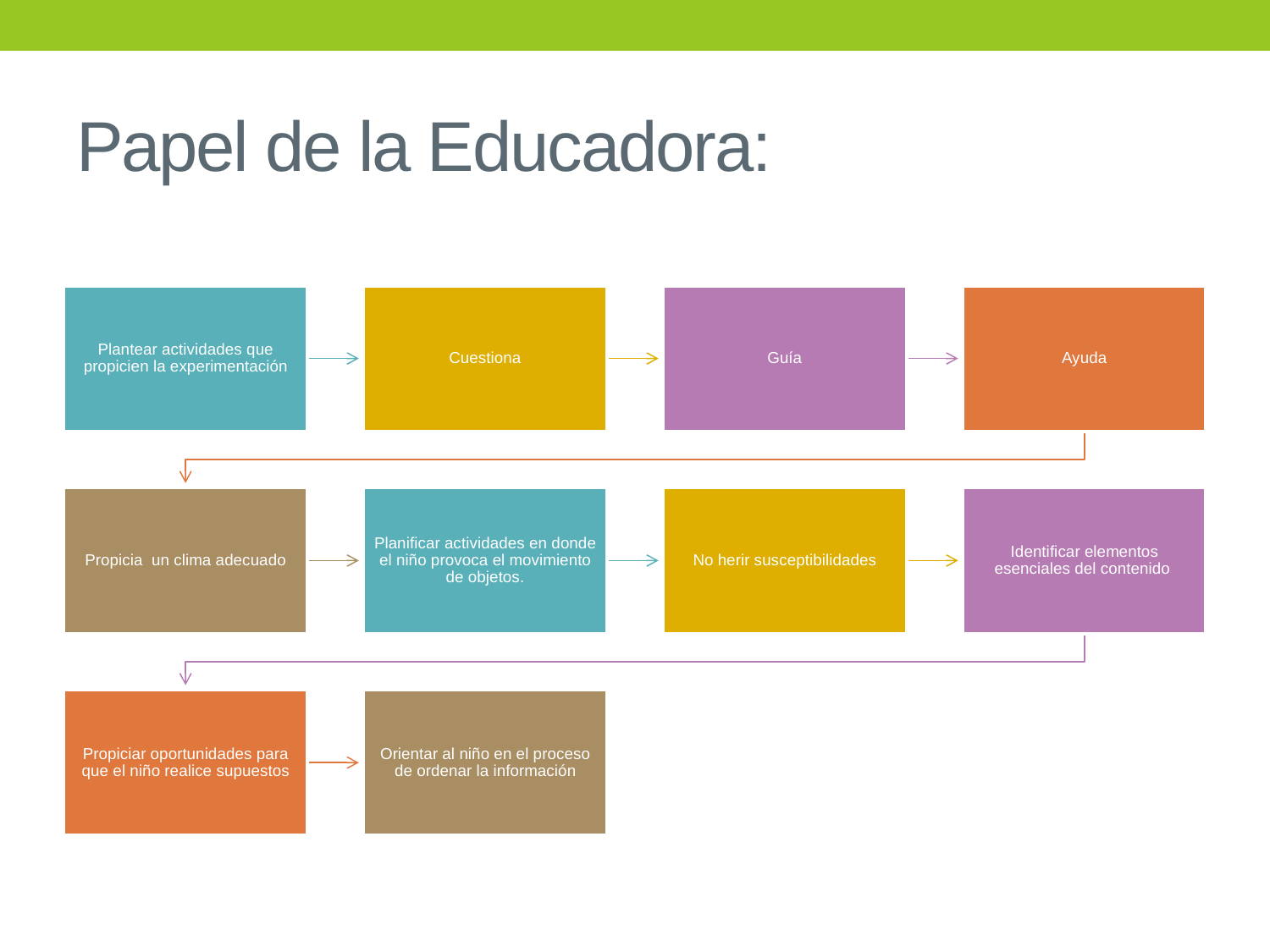

# Papel de la Educadora:

Plantear actividades que propicien la experimentación

Cuestiona

Guía

Ayuda

Propicia  un clima adecuado

Planificar actividades en donde el niño provoca el movimiento de objetos.

No herir susceptibilidades

Identificar elementos esenciales del contenido

Propiciar oportunidades para que el niño realice supuestos
Orientar al niño en el proceso de ordenar la información